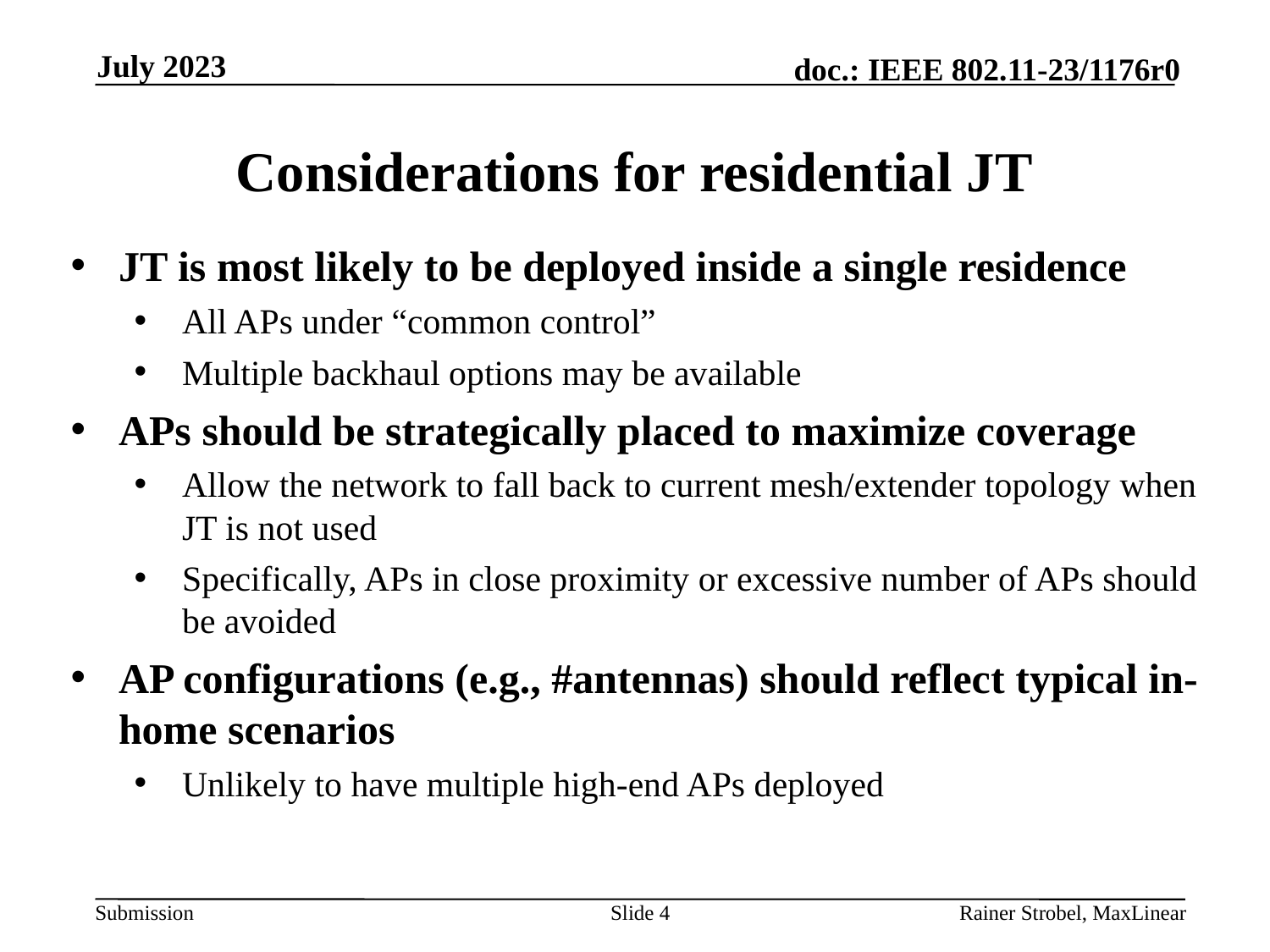

July 2023
# Considerations for residential JT
JT is most likely to be deployed inside a single residence
All APs under “common control”
Multiple backhaul options may be available
APs should be strategically placed to maximize coverage
Allow the network to fall back to current mesh/extender topology when JT is not used
Specifically, APs in close proximity or excessive number of APs should be avoided
AP configurations (e.g., #antennas) should reflect typical in-home scenarios
Unlikely to have multiple high-end APs deployed
Slide 4
Rainer Strobel, MaxLinear